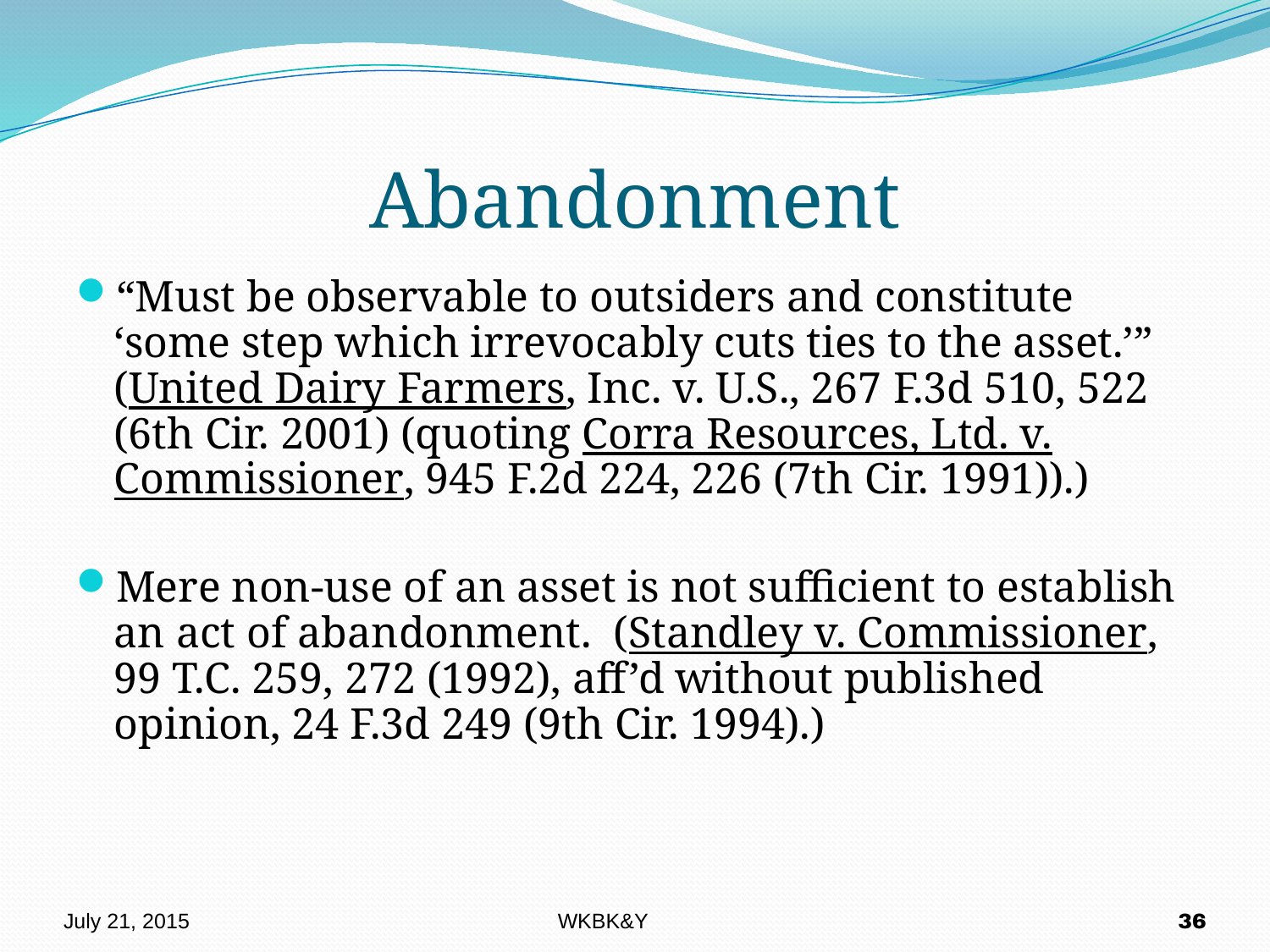

# Abandonment
“Must be observable to outsiders and constitute ‘some step which irrevocably cuts ties to the asset.’”  (United Dairy Farmers, Inc. v. U.S., 267 F.3d 510, 522 (6th Cir. 2001) (quoting Corra Resources, Ltd. v. Commissioner, 945 F.2d 224, 226 (7th Cir. 1991)).)

Mere non-use of an asset is not sufficient to establish an act of abandonment.  (Standley v. Commissioner, 99 T.C. 259, 272 (1992), aff’d without published opinion, 24 F.3d 249 (9th Cir. 1994).)
July 21, 2015
WKBK&Y
36